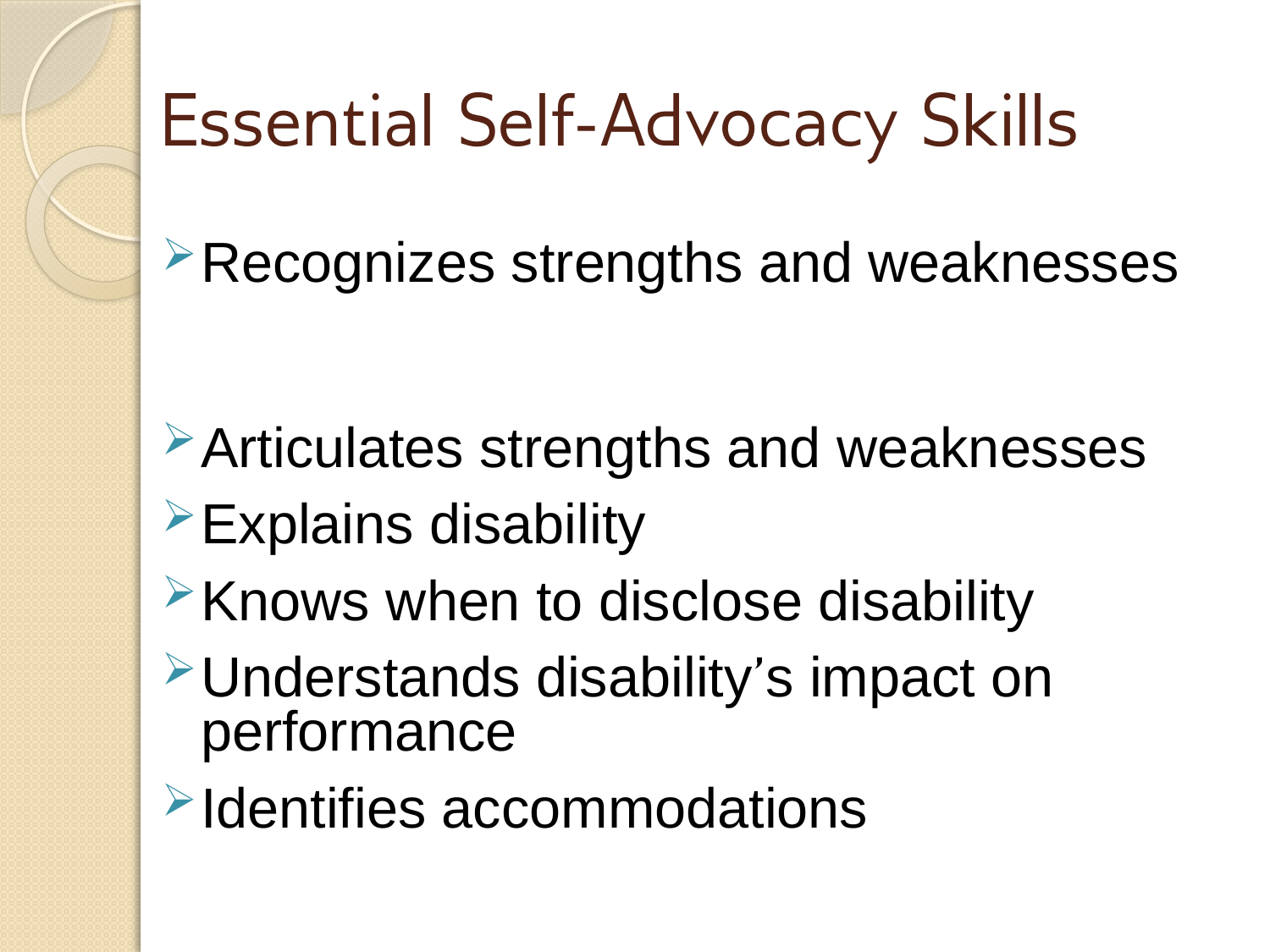

# Essential Self-Advocacy Skills
Recognizes strengths and weaknesses
Articulates strengths and weaknesses
Explains disability
Knows when to disclose disability
Understands disability’s impact on performance
Identifies accommodations